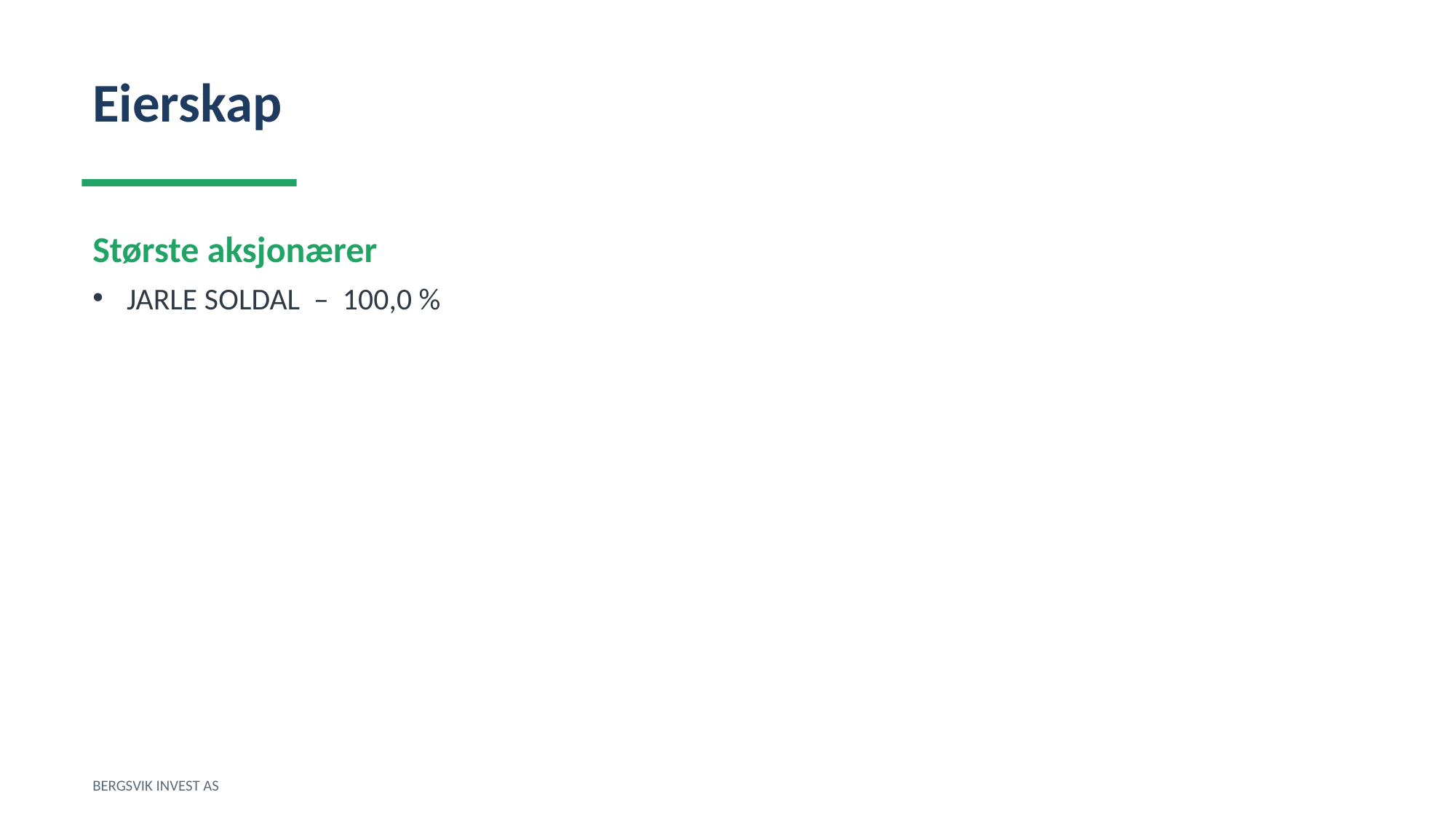

Eierskap

Største aksjonærer
JARLE SOLDAL  –  100,0 %
BERGSVIK INVEST AS